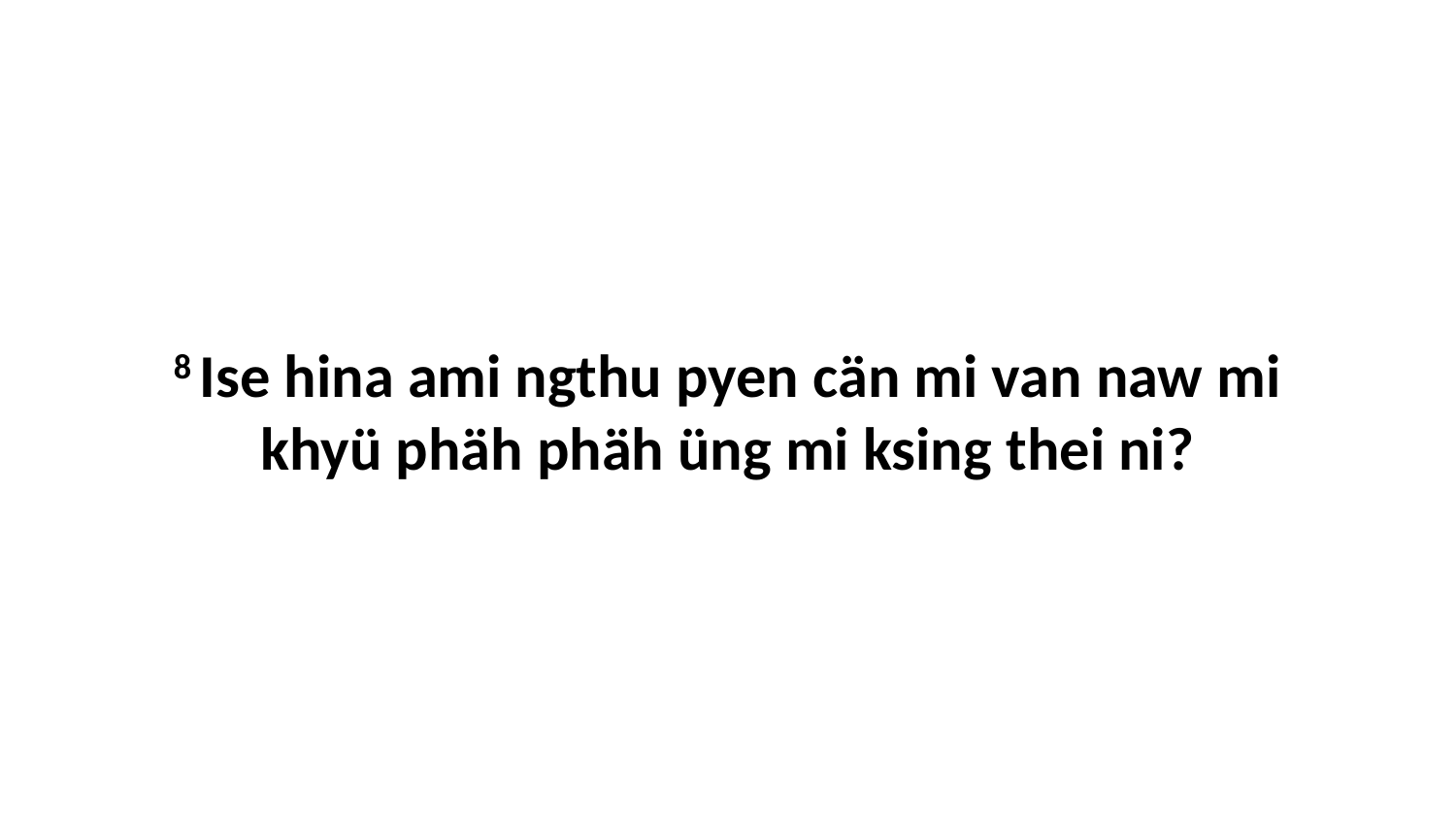

8 Ise hina ami ngthu pyen cän mi van naw mi khyü phäh phäh üng mi ksing thei ni?